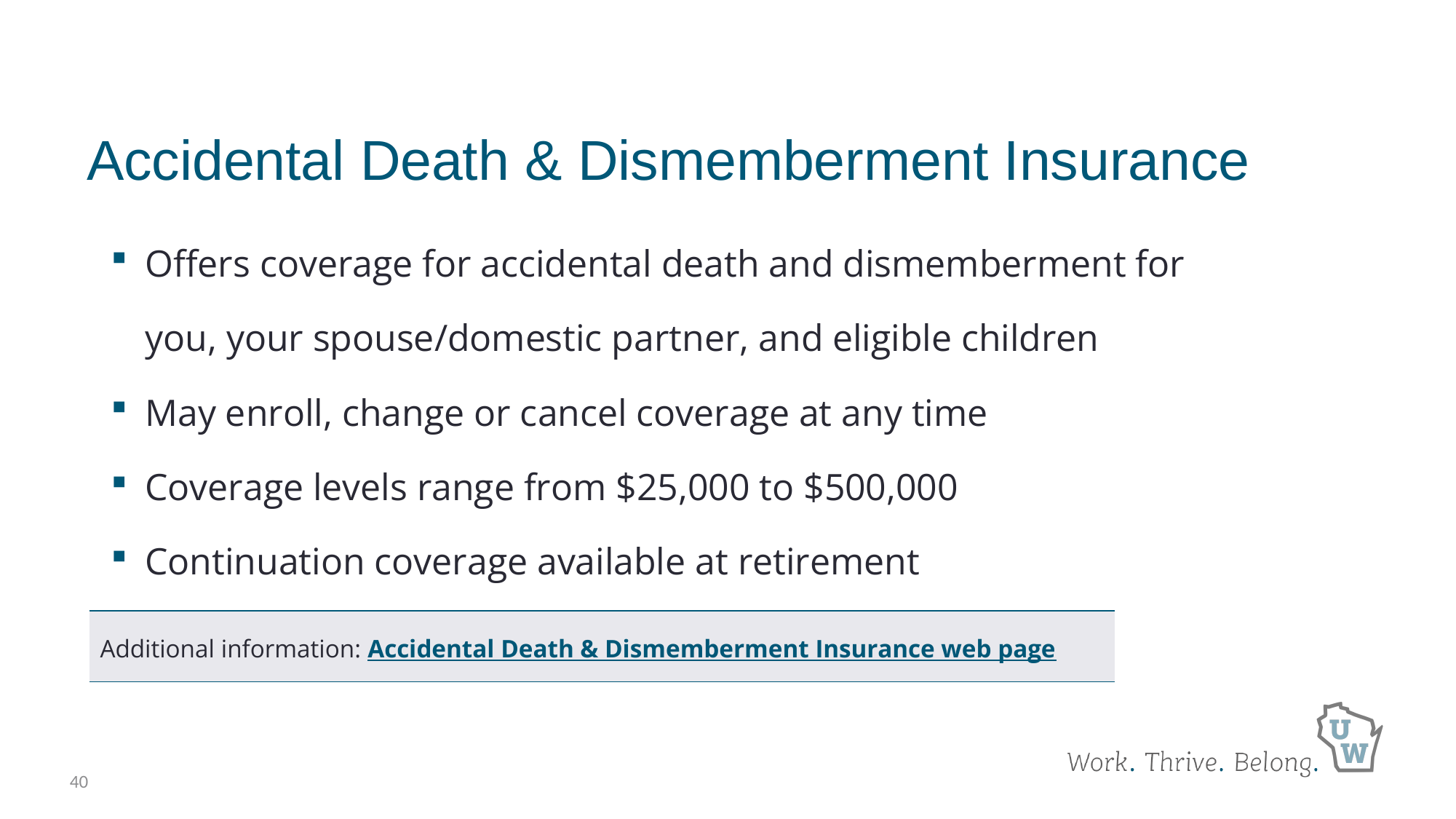

# Accidental Death & Dismemberment Insurance
| Offers coverage for accidental death and dismemberment for you, your spouse/domestic partner, and eligible children May enroll, change or cancel coverage at any time Coverage levels range from $25,000 to $500,000 Continuation coverage available at retirement |
| --- |
| Additional information: Accidental Death & Dismemberment Insurance web page |
| --- |
40